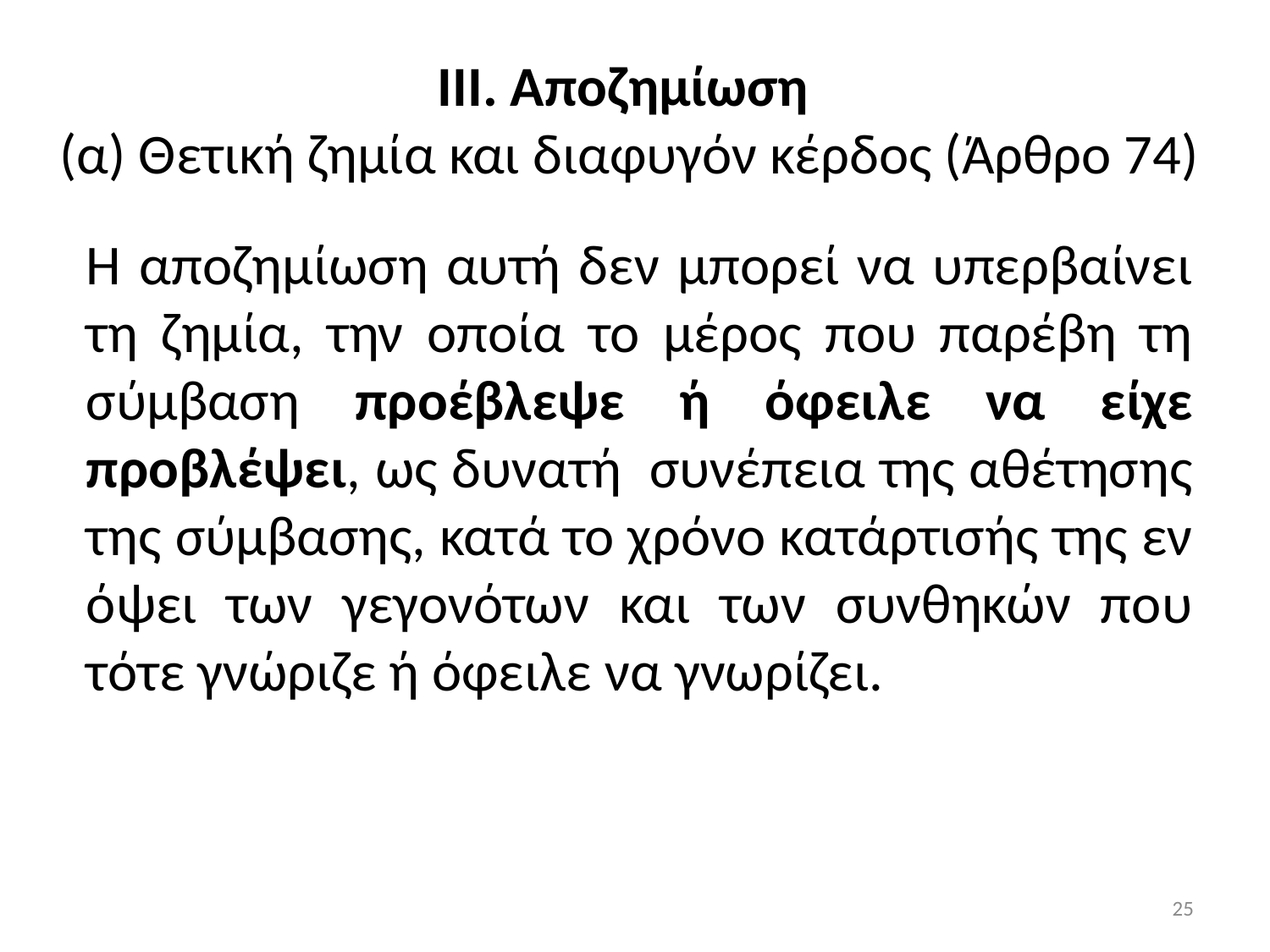

# ΙΙΙ. Αποζημίωση  (α) Θετική ζημία και διαφυγόν κέρδος (Άρθρο 74)
Η αποζημίωση αυτή δεν μπορεί να υπερβαίνει τη ζημία, την οποία το μέρος που παρέβη τη σύμβαση προέβλεψε ή όφειλε να είχε προβλέψει, ως δυνατή  συνέπεια της αθέτησης της σύμβασης, κατά το χρόνο κατάρτισής της εν όψει των γεγονότων και των συνθηκών που τότε γνώριζε ή όφειλε να γνωρίζει.

25